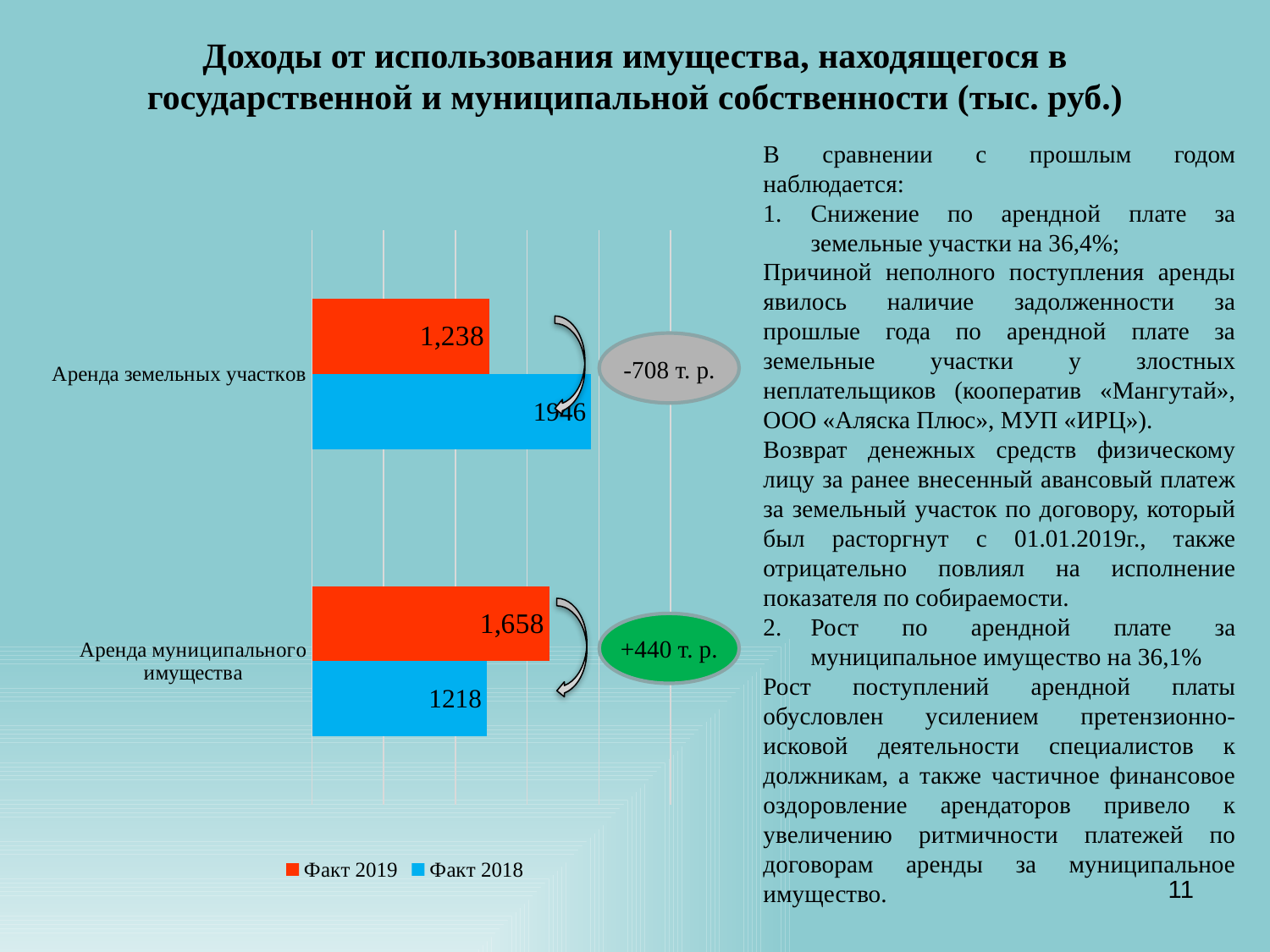

Доходы от использования имущества, находящегося в государственной и муниципальной собственности (тыс. руб.)
В сравнении с прошлым годом наблюдается:
Снижение по арендной плате за земельные участки на 36,4%;
Причиной неполного поступления аренды явилось наличие задолженности за прошлые года по арендной плате за земельные участки у злостных неплательщиков (кооператив «Мангутай», ООО «Аляска Плюс», МУП «ИРЦ»).
Возврат денежных средств физическому лицу за ранее внесенный авансовый платеж за земельный участок по договору, который был расторгнут с 01.01.2019г., также отрицательно повлиял на исполнение показателя по собираемости.
Рост по арендной плате за муниципальное имущество на 36,1%
Рост поступлений арендной платы обусловлен усилением претензионно-исковой деятельности специалистов к должникам, а также частичное финансовое оздоровление арендаторов привело к увеличению ритмичности платежей по договорам аренды за муниципальное имущество.

### Chart

| Category | Факт 2018 | Факт 2019 |
|---|---|---|
| Аренда муниципального имущества | 1218.0 | 1658.0 |
| Аренда земельных участков | 1946.0 | 1238.0 |
-708 т. р.

+440 т. р.
11